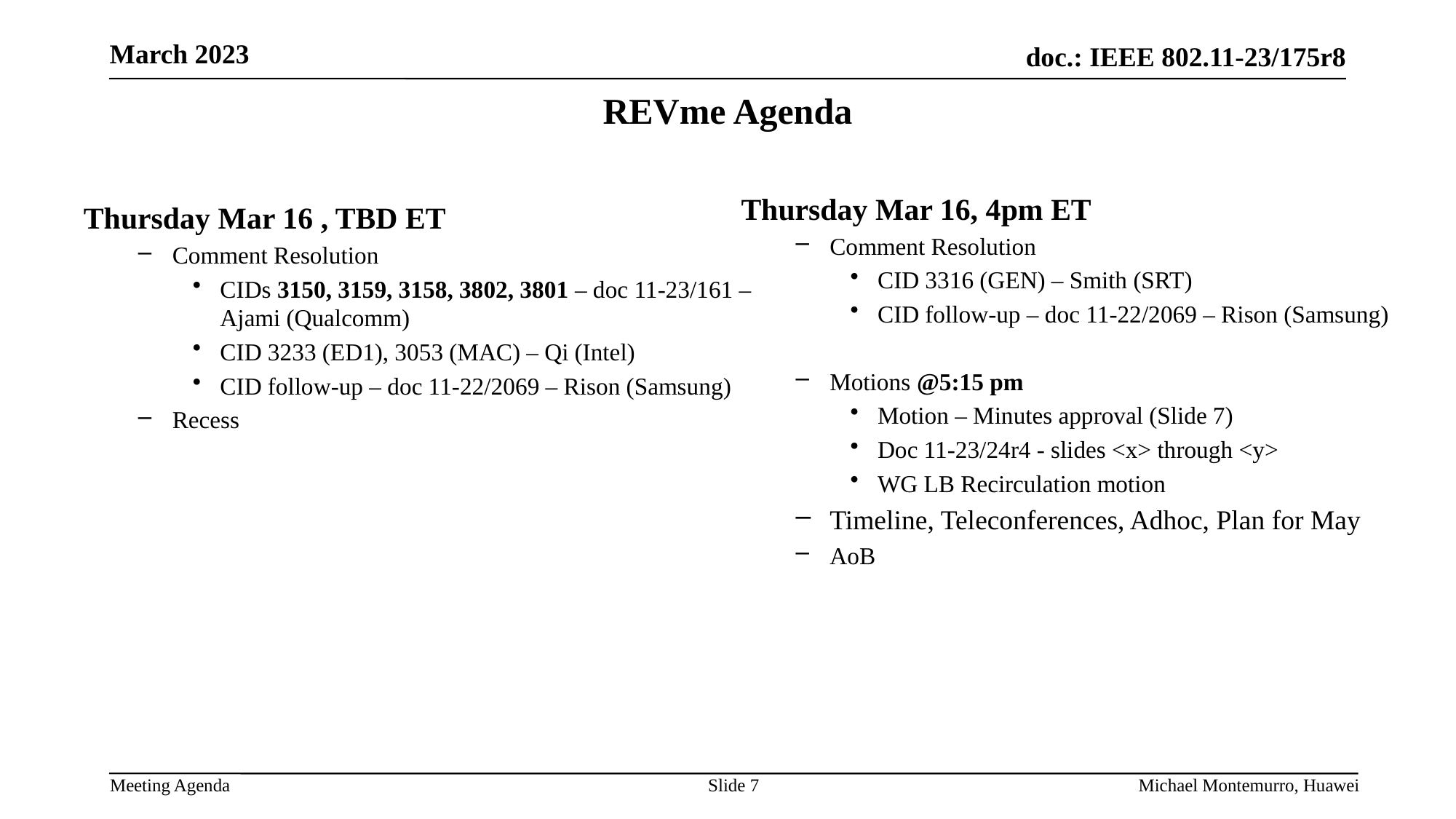

# REVme Agenda
Thursday Mar 16, 4pm ET
Comment Resolution
CID 3316 (GEN) – Smith (SRT)
CID follow-up – doc 11-22/2069 – Rison (Samsung)

Motions @5:15 pm
Motion – Minutes approval (Slide 7)
Doc 11-23/24r4 - slides <x> through <y>
WG LB Recirculation motion
Timeline, Teleconferences, Adhoc, Plan for May
AoB
Thursday Mar 16 , TBD ET
Comment Resolution
CIDs 3150, 3159, 3158, 3802, 3801 – doc 11-23/161 – Ajami (Qualcomm)
CID 3233 (ED1), 3053 (MAC) – Qi (Intel)
CID follow-up – doc 11-22/2069 – Rison (Samsung)
Recess
Slide 7
Michael Montemurro, Huawei